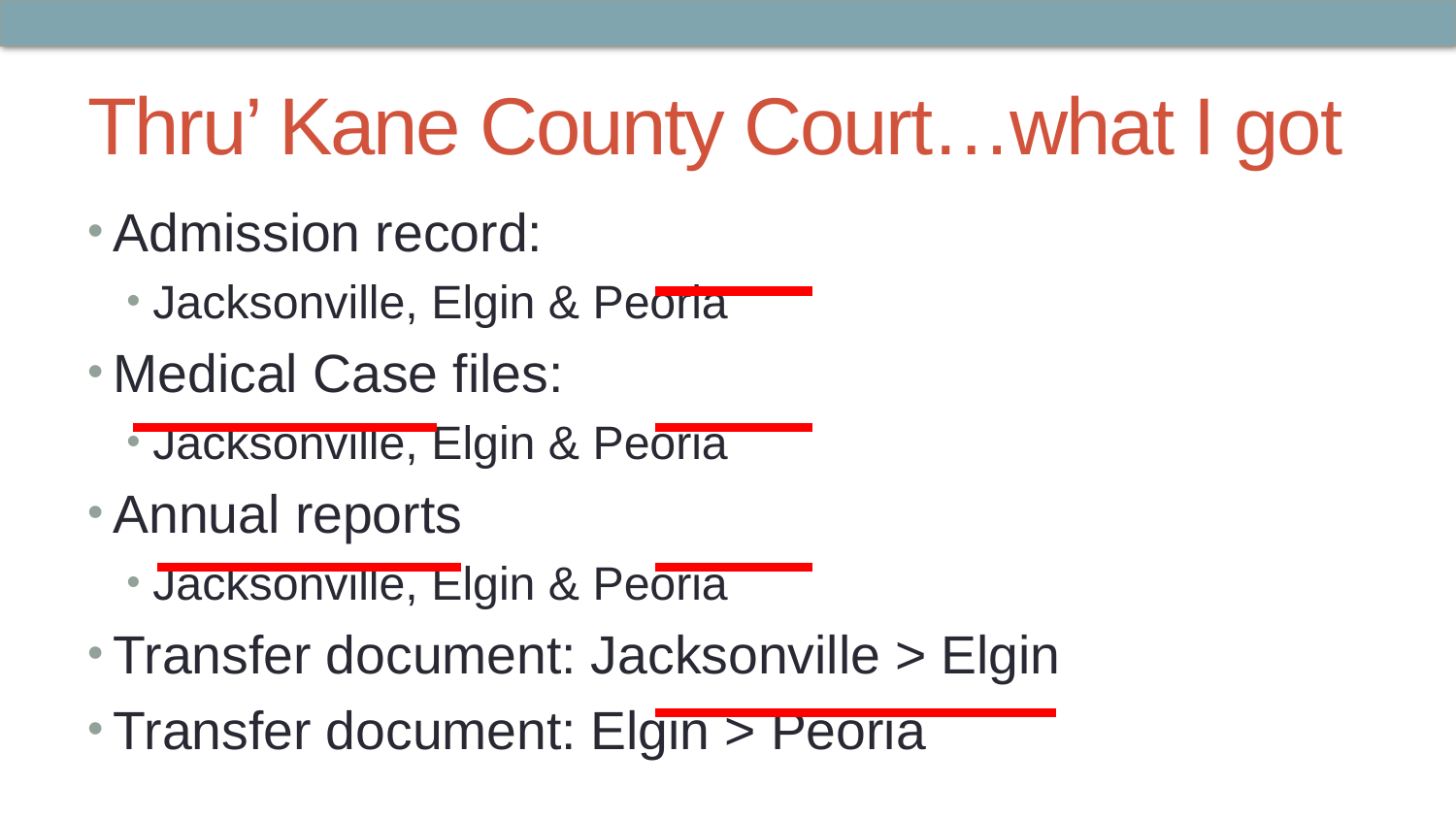

# Thru’ Kane County Court…what I got
Admission record:
Jacksonville, Elgin & Peoria
Medical Case files:
Jacksonville, Elgin & Peoria
Annual reports
Jacksonville, Elgin & Peoria
Transfer document: Jacksonville > Elgin
Transfer document: Elgin > Peoria